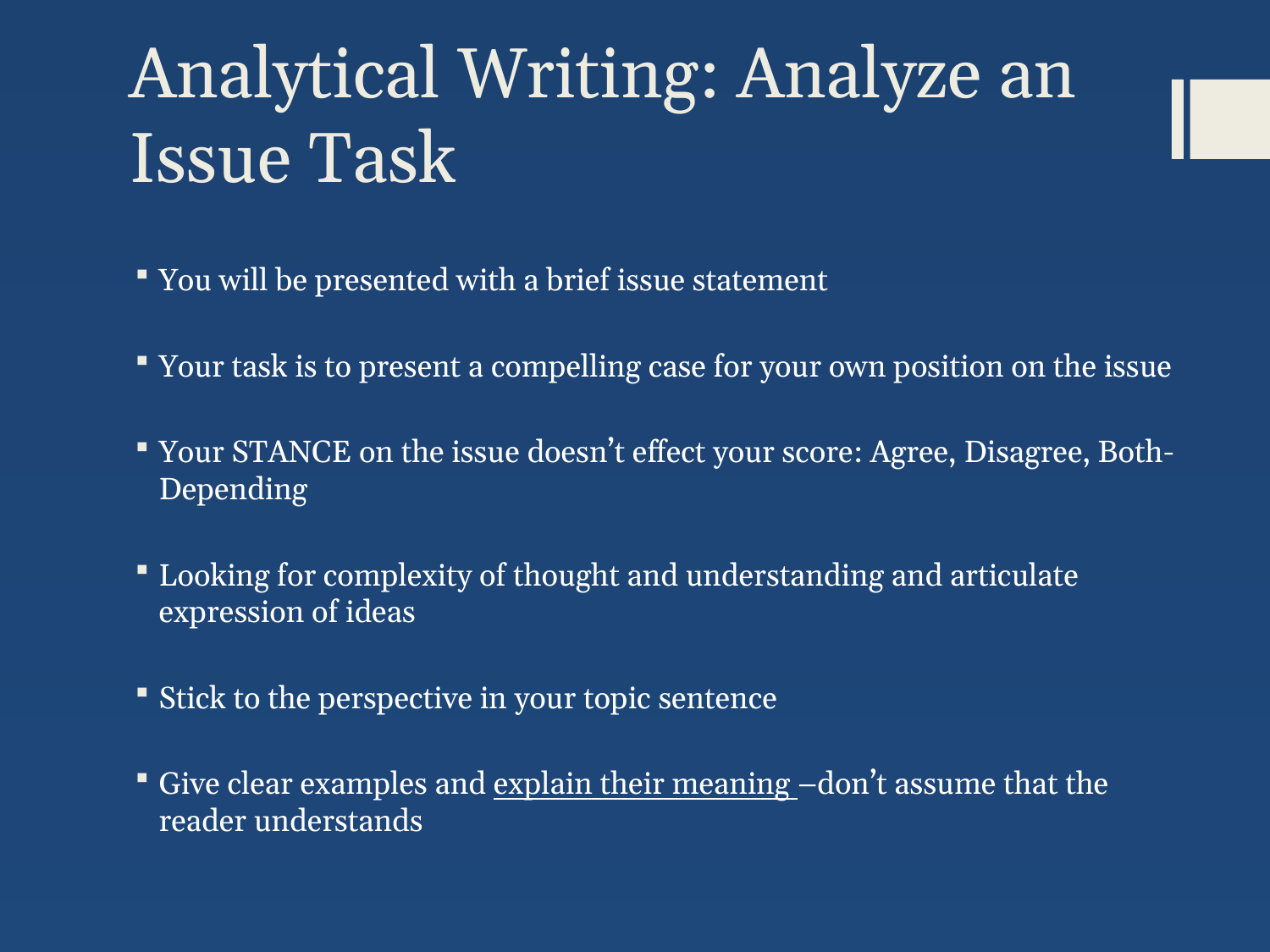

# Analytical Writing: Analyze an Issue Task
You will be presented with a brief issue statement

Your task is to present a compelling case for your own position on the issue

Your STANCE on the issue doesn’t effect your score: Agree, Disagree, Both- Depending

Looking for complexity of thought and understanding and articulate expression of ideas

Stick to the perspective in your topic sentence

Give clear examples and explain their meaning –don’t assume that the reader understands